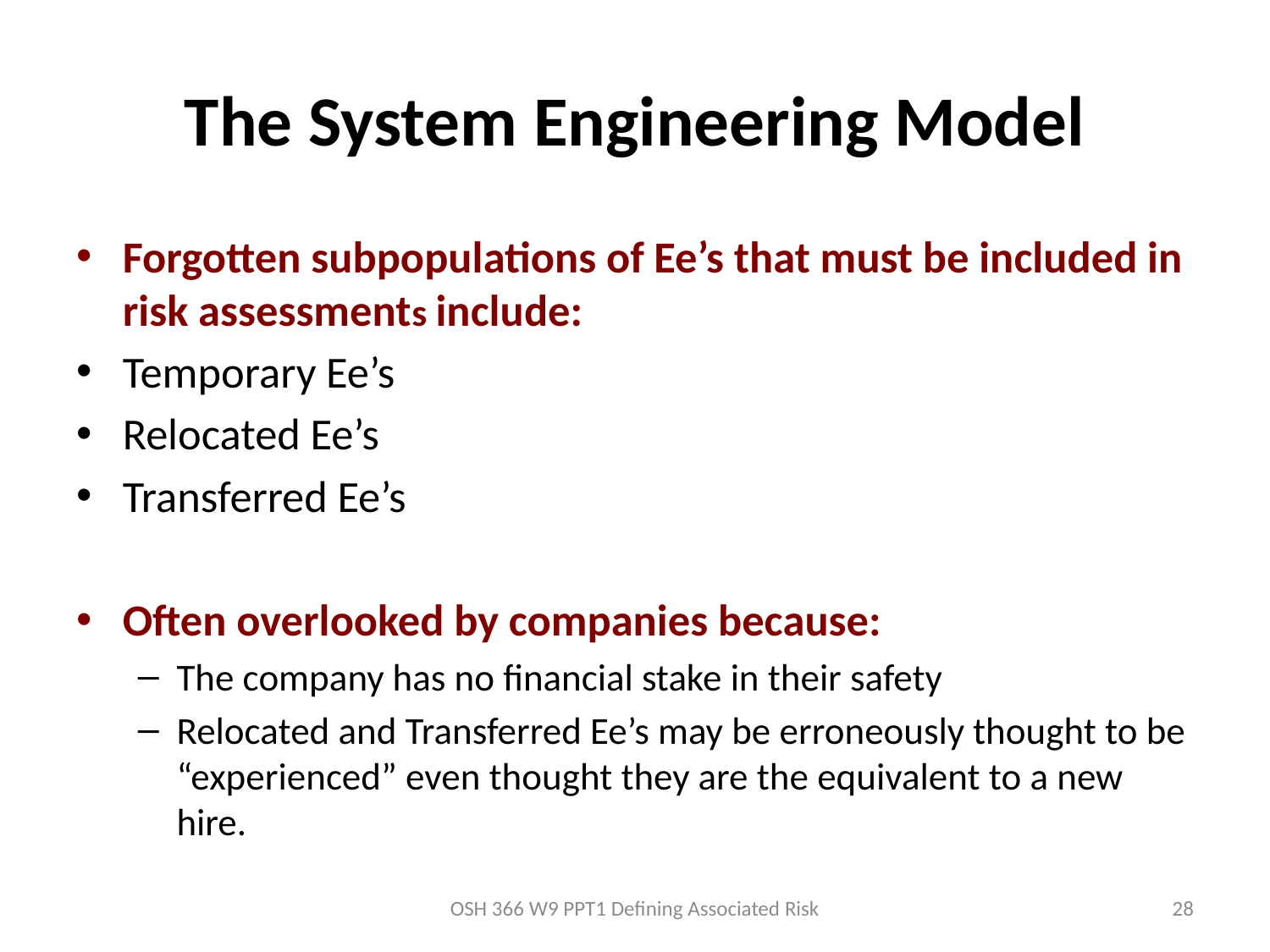

# The System Engineering Model
Forgotten subpopulations of Ee’s that must be included in risk assessments include:
Temporary Ee’s
Relocated Ee’s
Transferred Ee’s

Often overlooked by companies because:
The company has no financial stake in their safety
Relocated and Transferred Ee’s may be erroneously thought to be “experienced” even thought they are the equivalent to a new hire.
OSH 366 W9 PPT1 Defining Associated Risk
28